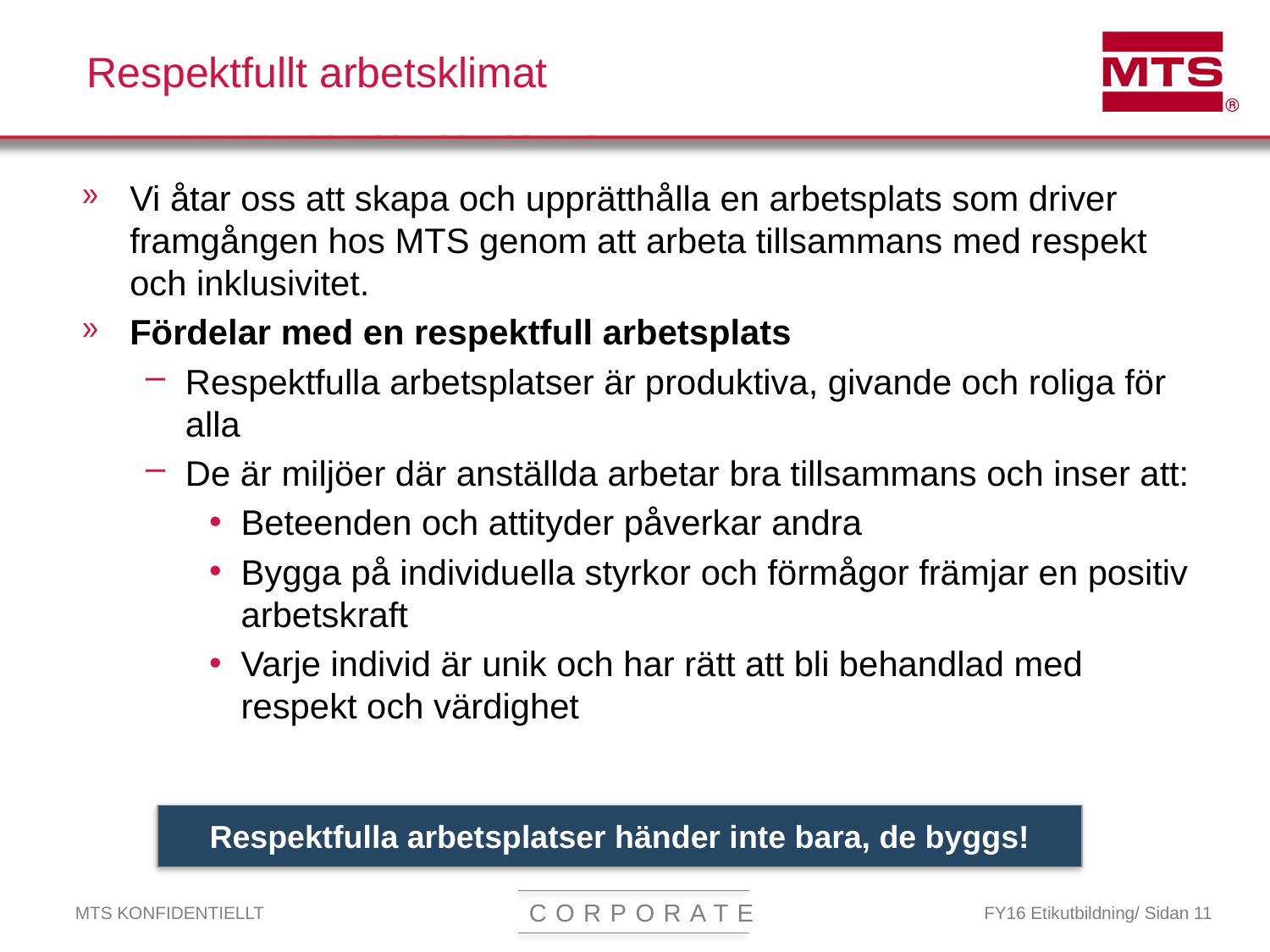

# Respektfullt arbetsklimat
Vi åtar oss att skapa och upprätthålla en arbetsplats som driver framgången hos MTS genom att arbeta tillsammans med respekt och inklusivitet.
Fördelar med en respektfull arbetsplats
Respektfulla arbetsplatser är produktiva, givande och roliga för alla
De är miljöer där anställda arbetar bra tillsammans och inser att:
Beteenden och attityder påverkar andra
Bygga på individuella styrkor och förmågor främjar en positiv arbetskraft
Varje individ är unik och har rätt att bli behandlad med respekt och värdighet

Respektfulla arbetsplatser händer inte bara, de byggs!